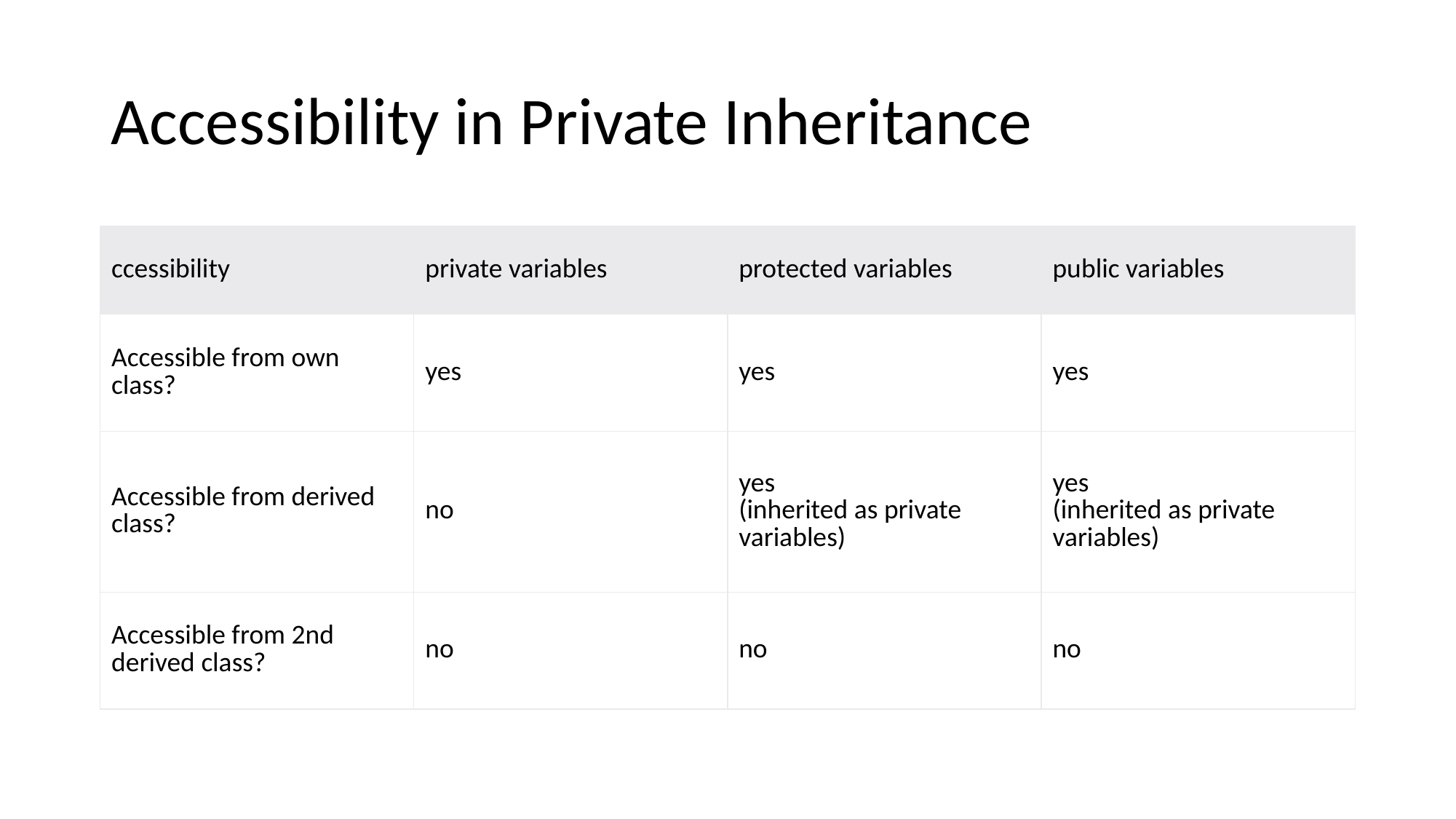

# Accessibility in Private Inheritance
| ccessibility | private variables | protected variables | public variables |
| --- | --- | --- | --- |
| Accessible from own class? | yes | yes | yes |
| Accessible from derived class? | no | yes (inherited as private variables) | yes (inherited as private variables) |
| Accessible from 2nd derived class? | no | no | no |